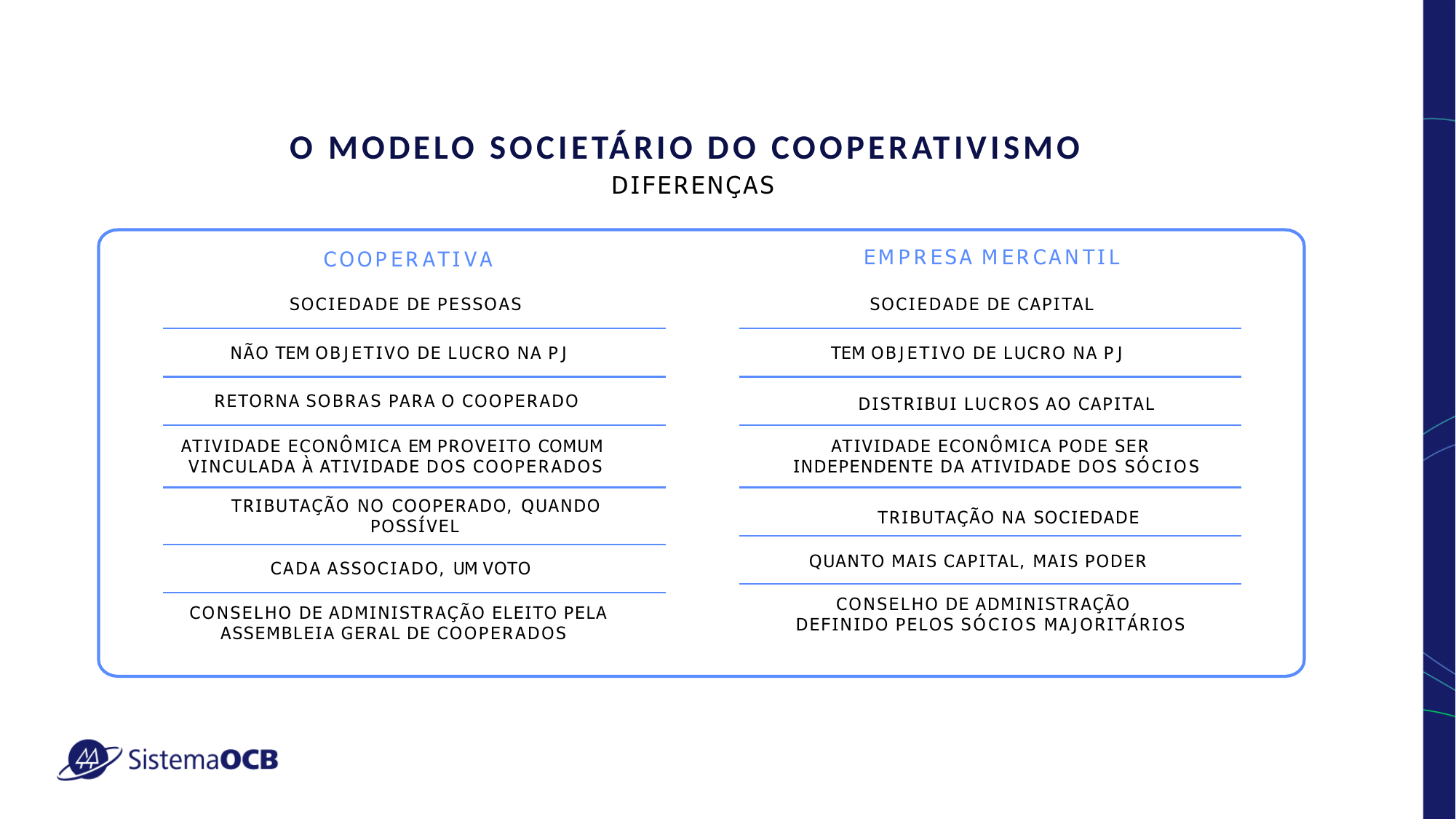

O MODELO SOCIETÁRIO DO COOPERATIVISMO
DIFERENÇAS

EMPRESA MERCANTIL
COOPERATIVA
SOCIEDADE DE PESSOAS
SOCIEDADE DE CAPITAL

NÃO TEM OBJETIVO DE LUCRO NA PJ
TEM OBJETIVO DE LUCRO NA PJ
RETORNA SOBRAS PARA O COOPERADO
DISTRIBUI LUCROS AO CAPITAL
ATIVIDADE ECONÔMICA PODE SER INDEPENDENTE DA ATIVIDADE DOS SÓCIOS
ATIVIDADE ECONÔMICA EM PROVEITO COMUM VINCULADA À ATIVIDADE DOS COOPERADOS
TRIBUTAÇÃO NO COOPERADO, QUANDO POSSÍVEL
TRIBUTAÇÃO NA SOCIEDADE

QUANTO MAIS CAPITAL, MAIS PODER
CADA ASSOCIADO, UM VOTO
CONSELHO DE ADMINISTRAÇÃO DEFINIDO PELOS SÓCIOS MAJORITÁRIOS
CONSELHO DE ADMINISTRAÇÃO ELEITO PELA ASSEMBLEIA GERAL DE COOPERADOS